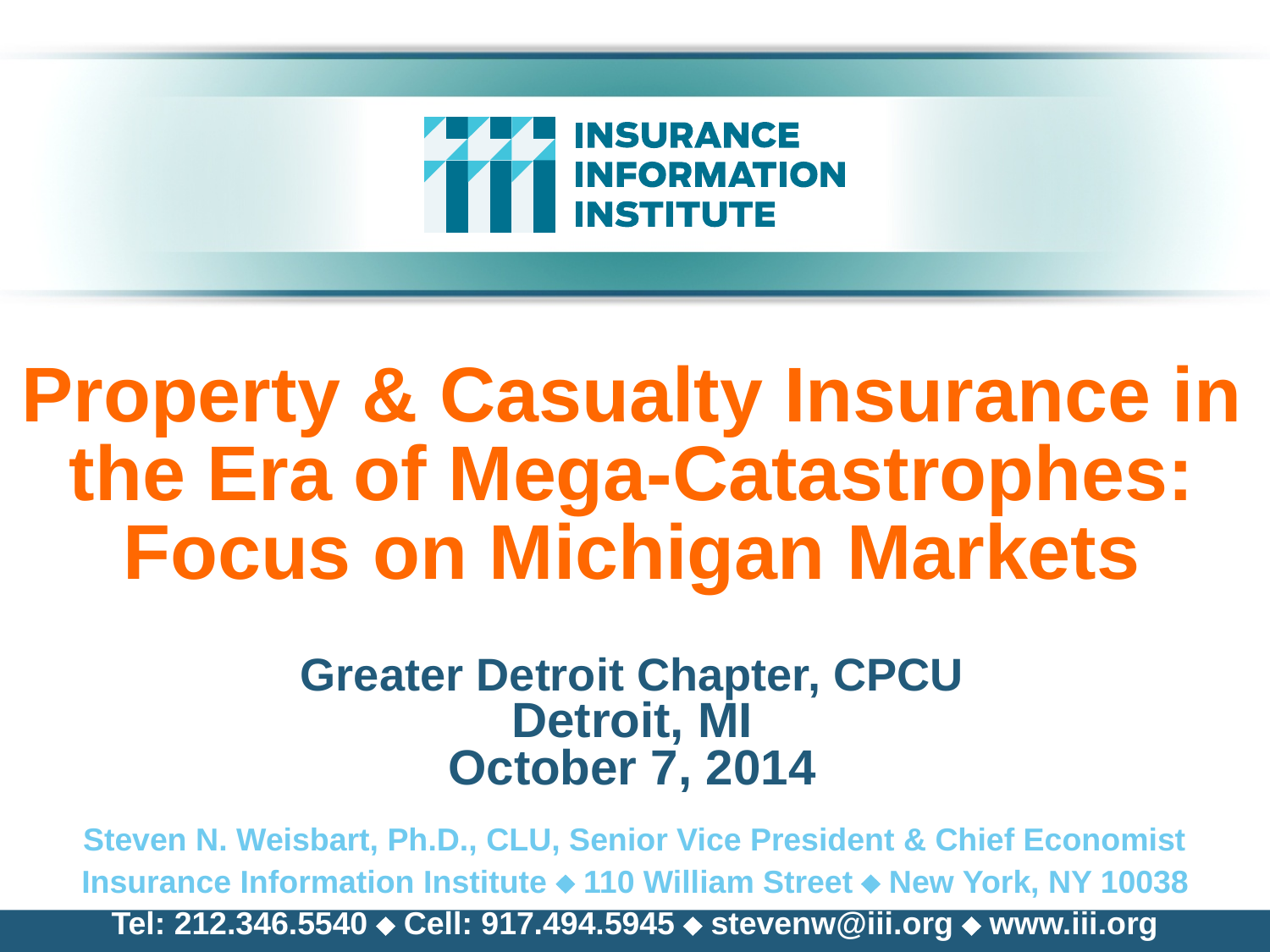

# Property & Casualty Insurance in the Era of Mega-Catastrophes: Focus on Michigan Markets
Greater Detroit Chapter, CPCU
Detroit, MI
October 7, 2014
Steven N. Weisbart, Ph.D., CLU, Senior Vice President & Chief Economist
Insurance Information Institute ♦ 110 William Street ♦ New York, NY 10038
Tel: 212.346.5540 ♦ Cell: 917.494.5945 ♦ stevenw@iii.org ♦ www.iii.org